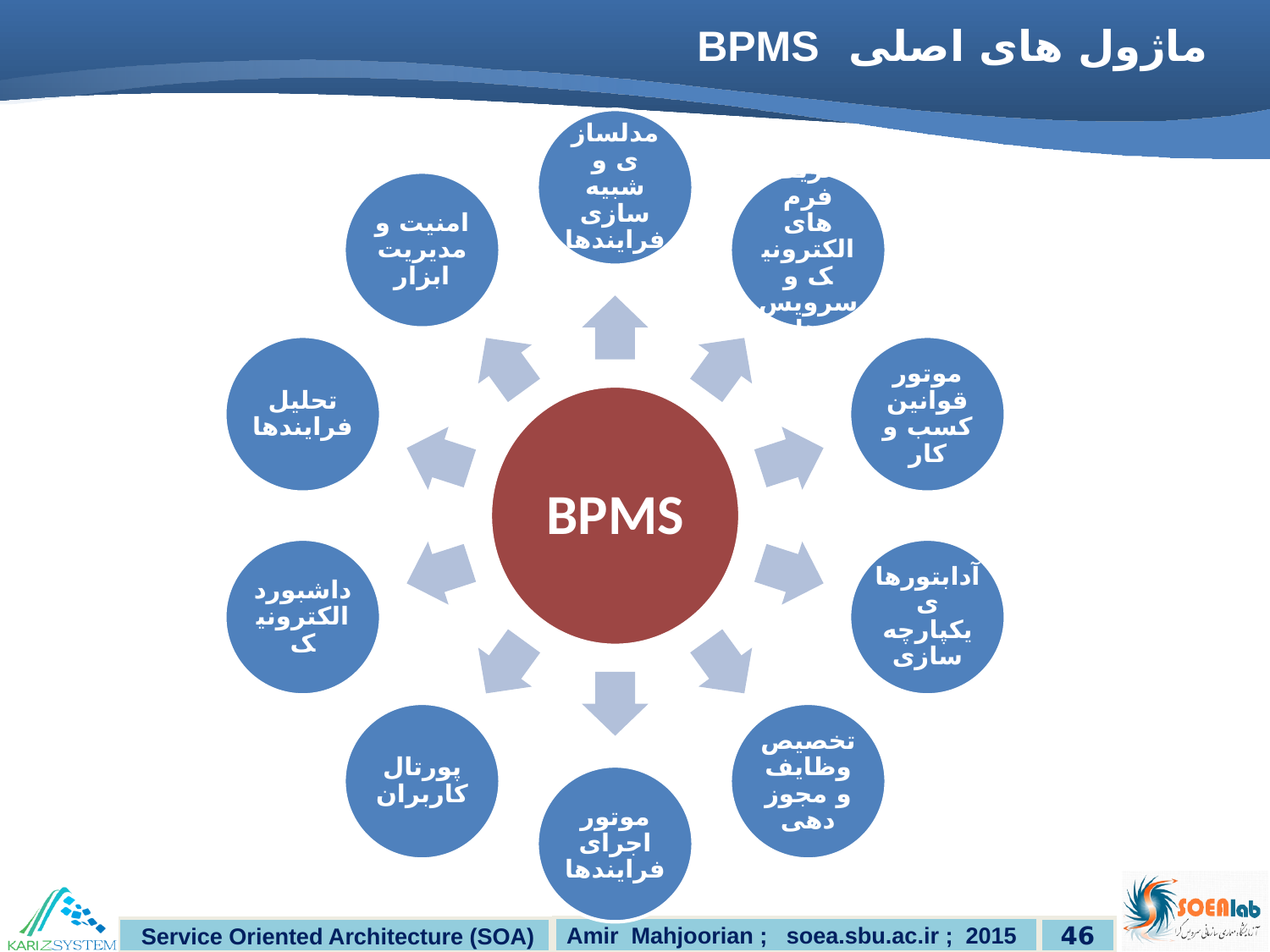

# ماژول های اصلی  BPMS
BPMS

مدلسازی و شبیه سازی فرایندها

تعریف فرم های الکترونیک و سرویس ها

موتور قوانین کسب و کار

آدابتورهای یکپارچه سازی

تخصیص وظایف و مجوز دهی

موتور اجرای فرایندها

پورتال کاربران

داشبورد الکترونیک

تحلیل فرایندها

امنیت و مدیریت ابزار